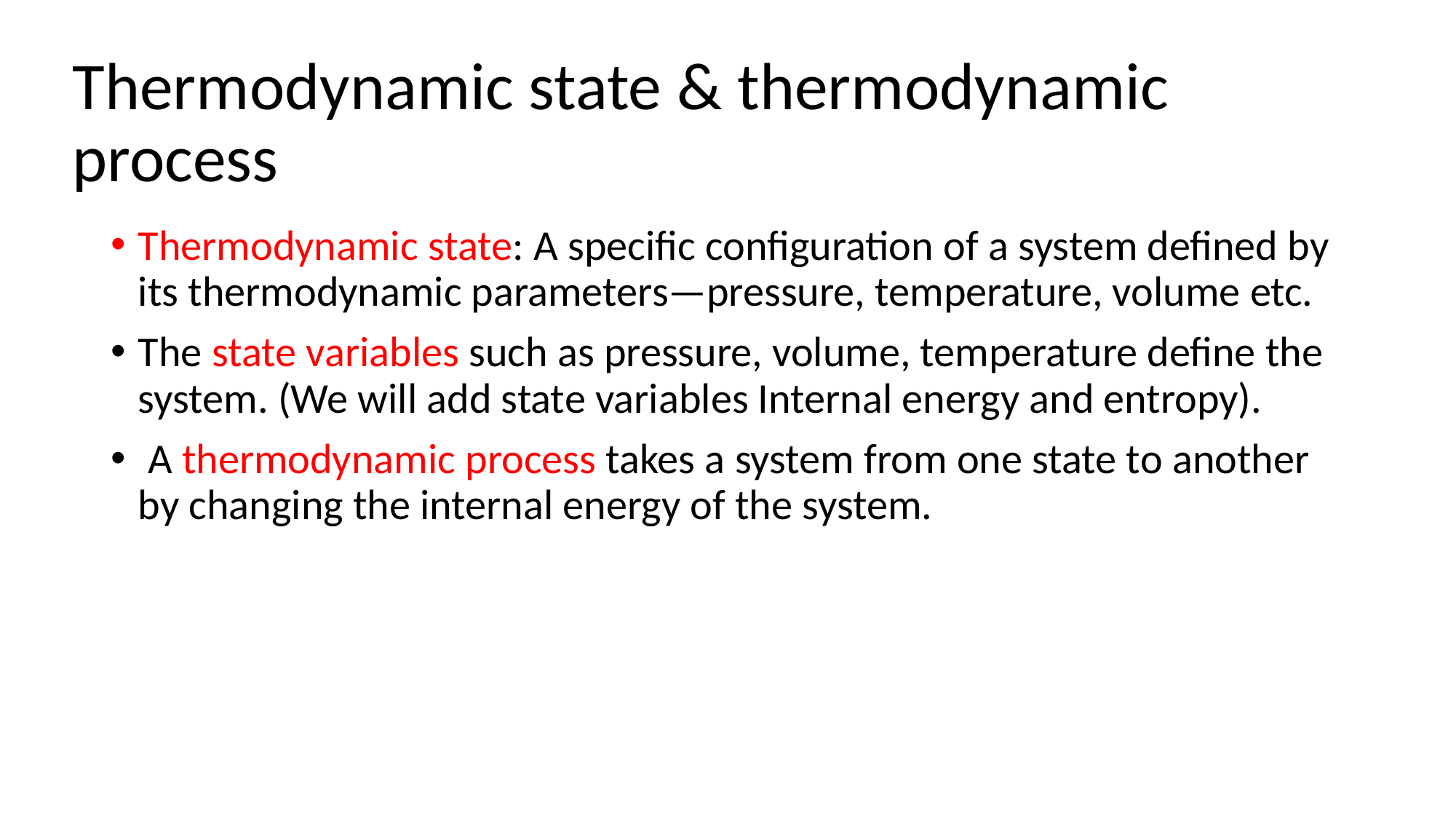

# Thermodynamic state & thermodynamic process
Thermodynamic state: A specific configuration of a system defined by its thermodynamic parameters—pressure, temperature, volume etc.
The state variables such as pressure, volume, temperature define the system. (We will add state variables Internal energy and entropy).
 A thermodynamic process takes a system from one state to another by changing the internal energy of the system.